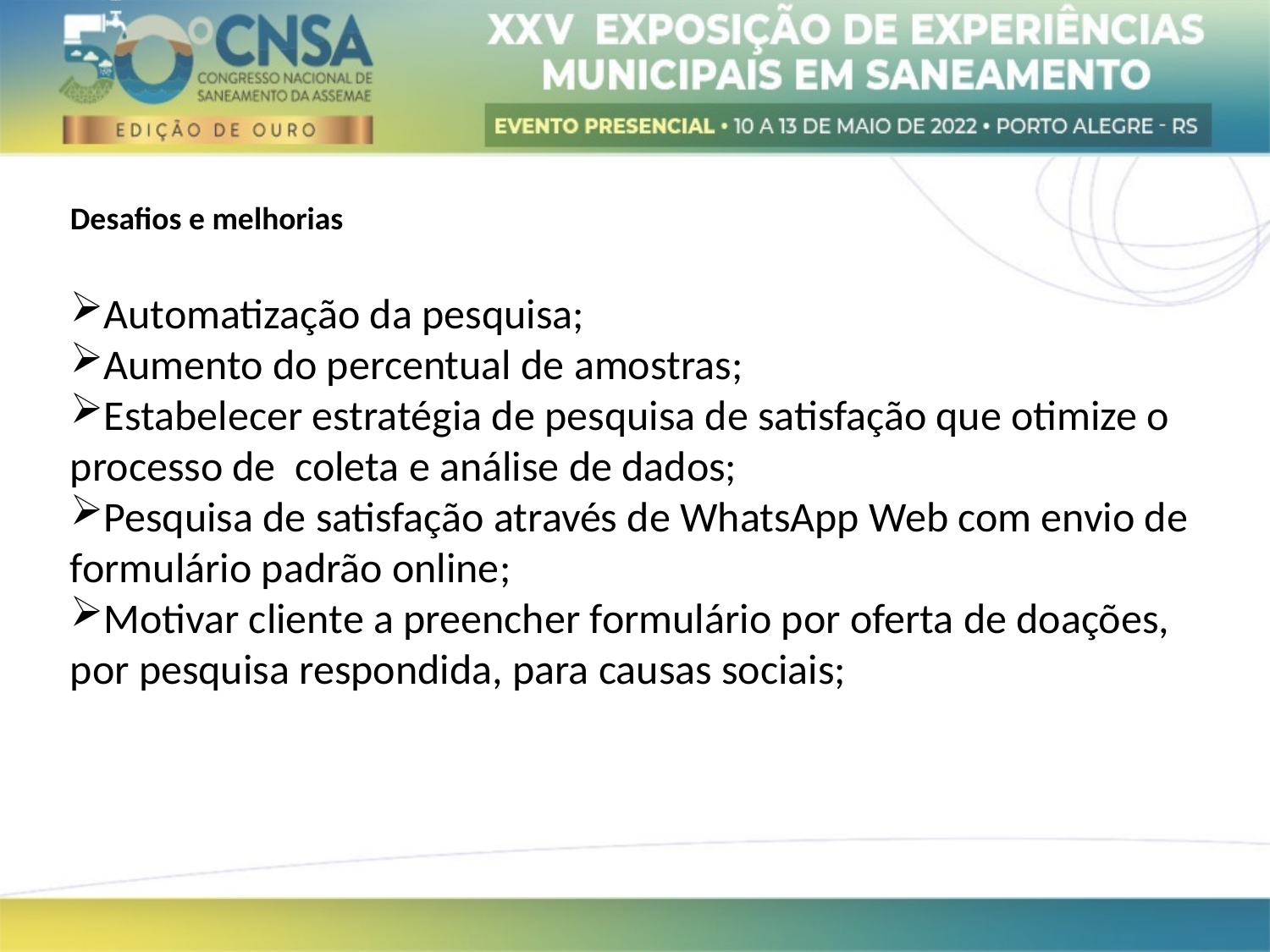

Desafios e melhorias

Automatização da pesquisa;
Aumento do percentual de amostras;
Estabelecer estratégia de pesquisa de satisfação que otimize o processo de  coleta e análise de dados;
Pesquisa de satisfação através de WhatsApp Web com envio de formulário padrão online;
Motivar cliente a preencher formulário por oferta de doações, por pesquisa respondida, para causas sociais;